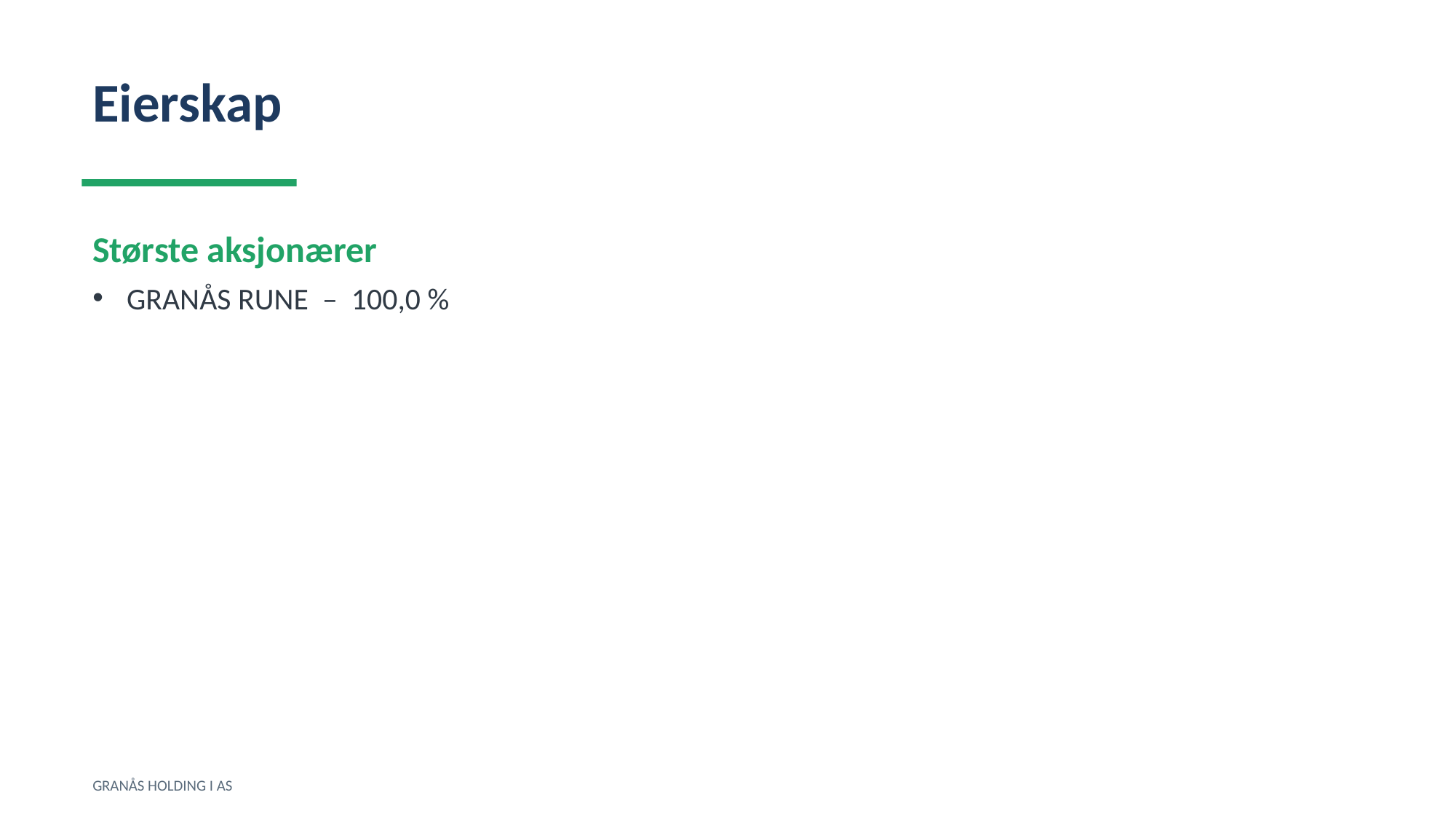

Eierskap

Største aksjonærer
GRANÅS RUNE  –  100,0 %
GRANÅS HOLDING I AS